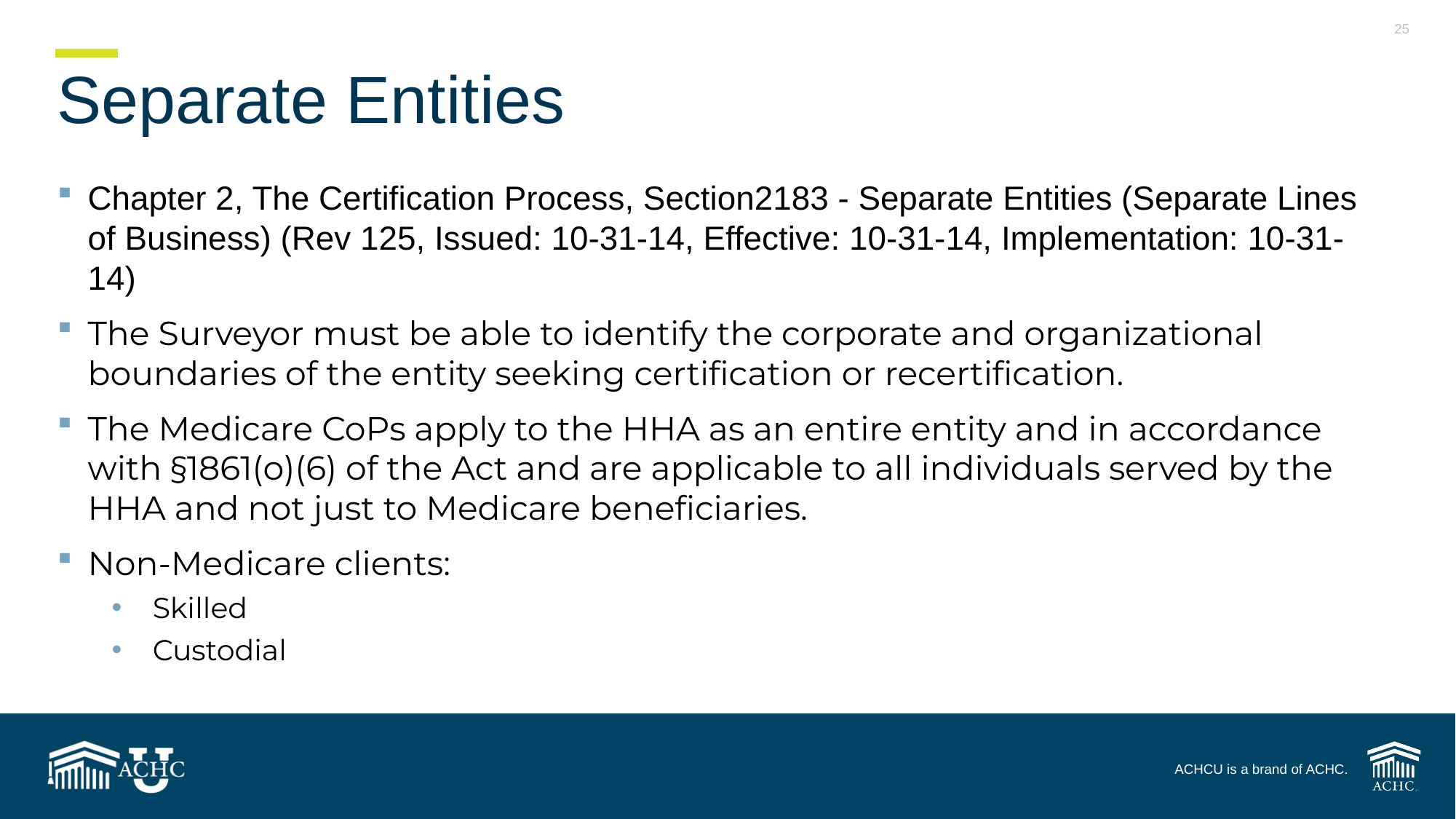

# Separate Entities
Chapter 2, The Certification Process, Section2183 - Separate Entities (Separate Lines of Business) (Rev 125, Issued: 10-31-14, Effective: 10-31-14, Implementation: 10-31-14)
The Surveyor must be able to identify the corporate and organizational boundaries of the entity seeking certification or recertification.
The Medicare CoPs apply to the HHA as an entire entity and in accordance with §1861(o)(6) of the Act and are applicable to all individuals served by the HHA and not just to Medicare beneficiaries.
Non-Medicare clients:
Skilled
Custodial